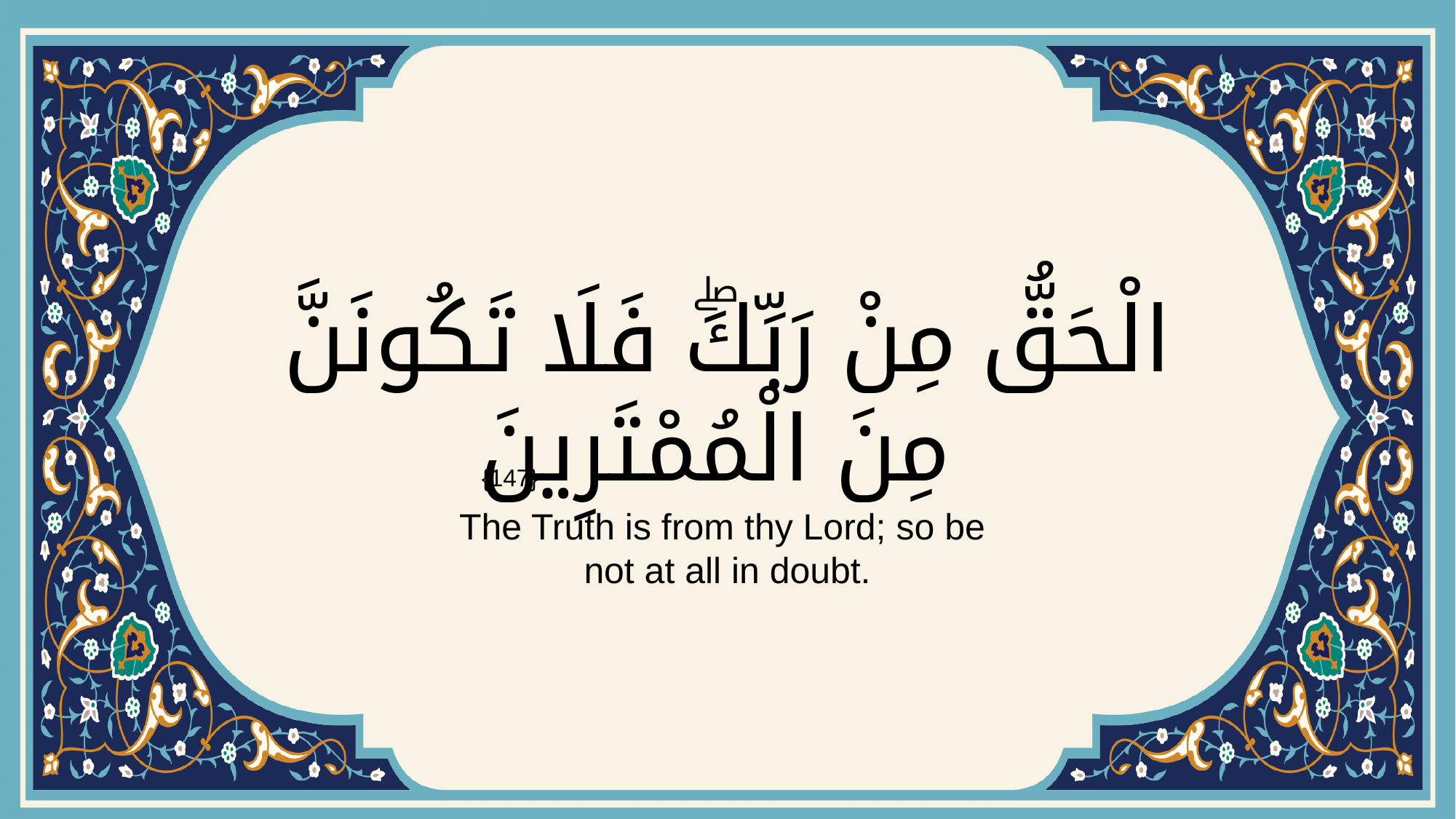

# الْحَقُّ مِنْ رَبِّكَۖ فَلَا تَكُونَنَّ مِنَ الْمُمْتَرِينَ
{147}
The Truth is from thy Lord; so be
not at all in doubt.